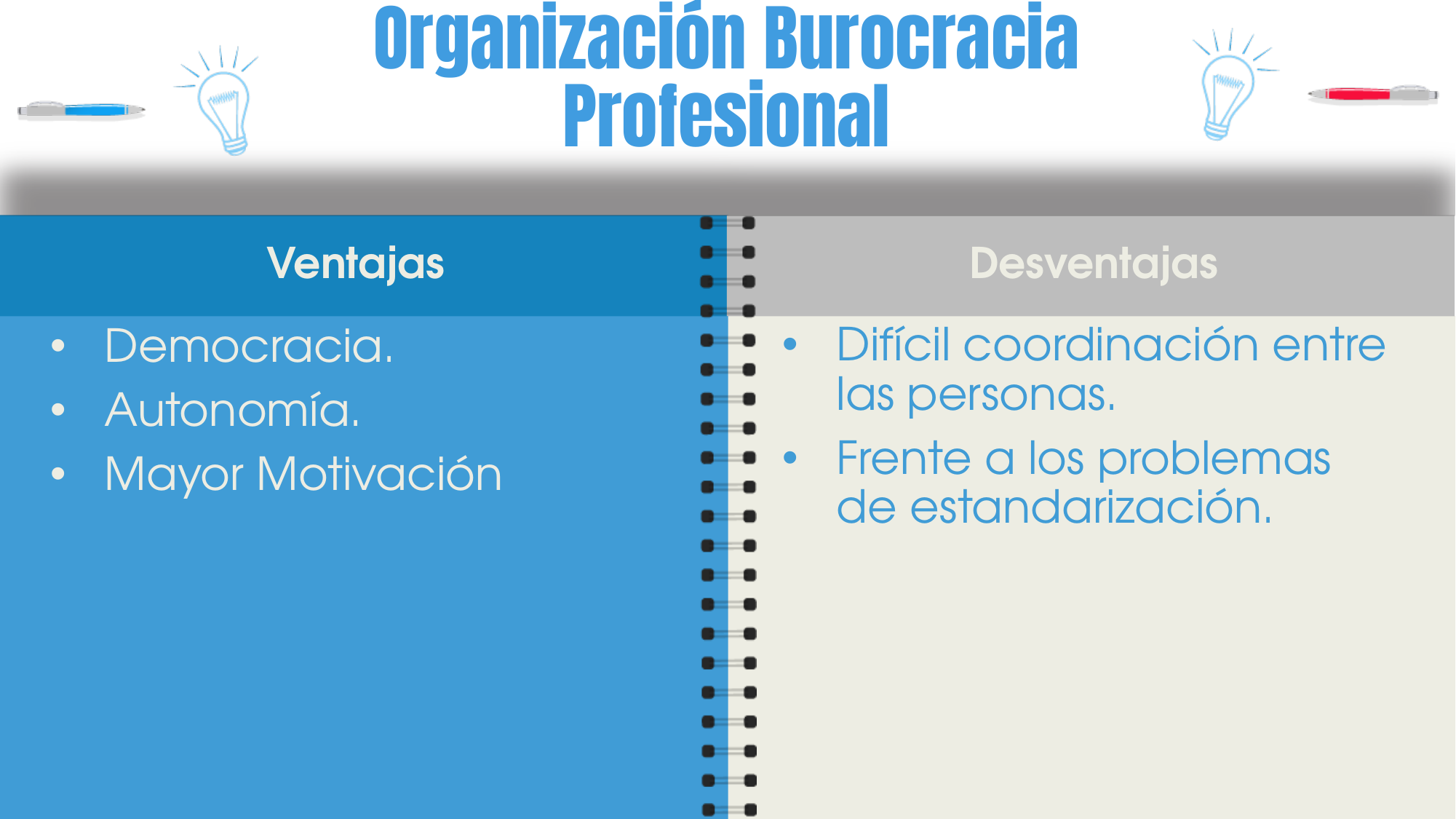

# Organización Burocracia Profesional
Ventajas
Desventajas
Difícil coordinación entre las personas.
Frente a los problemas de estandarización.
Democracia.
Autonomía.
Mayor Motivación